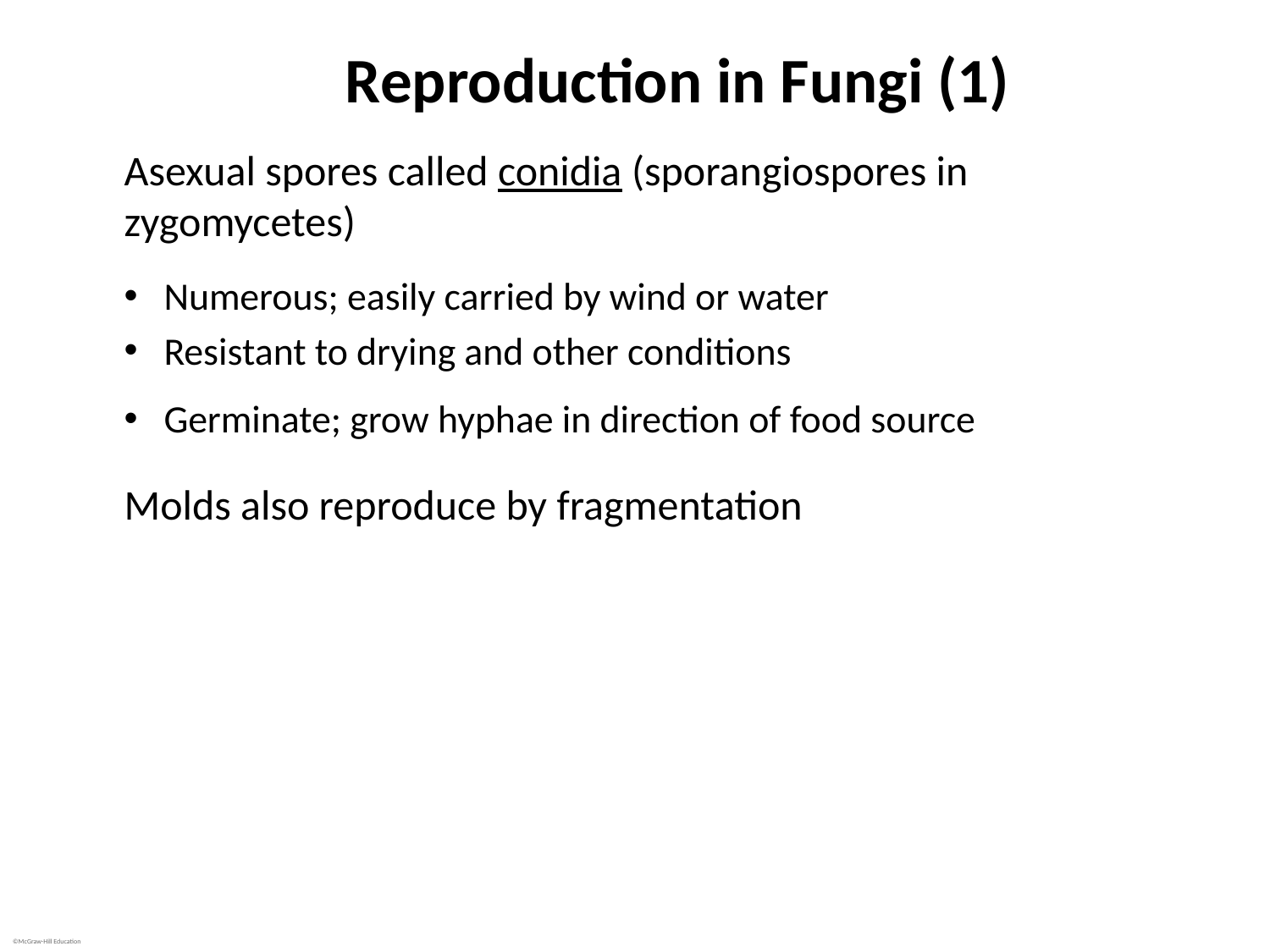

# Reproduction in Fungi (1)
Asexual spores called conidia (sporangiospores in zygomycetes)
Numerous; easily carried by wind or water
Resistant to drying and other conditions
Germinate; grow hyphae in direction of food source
Molds also reproduce by fragmentation